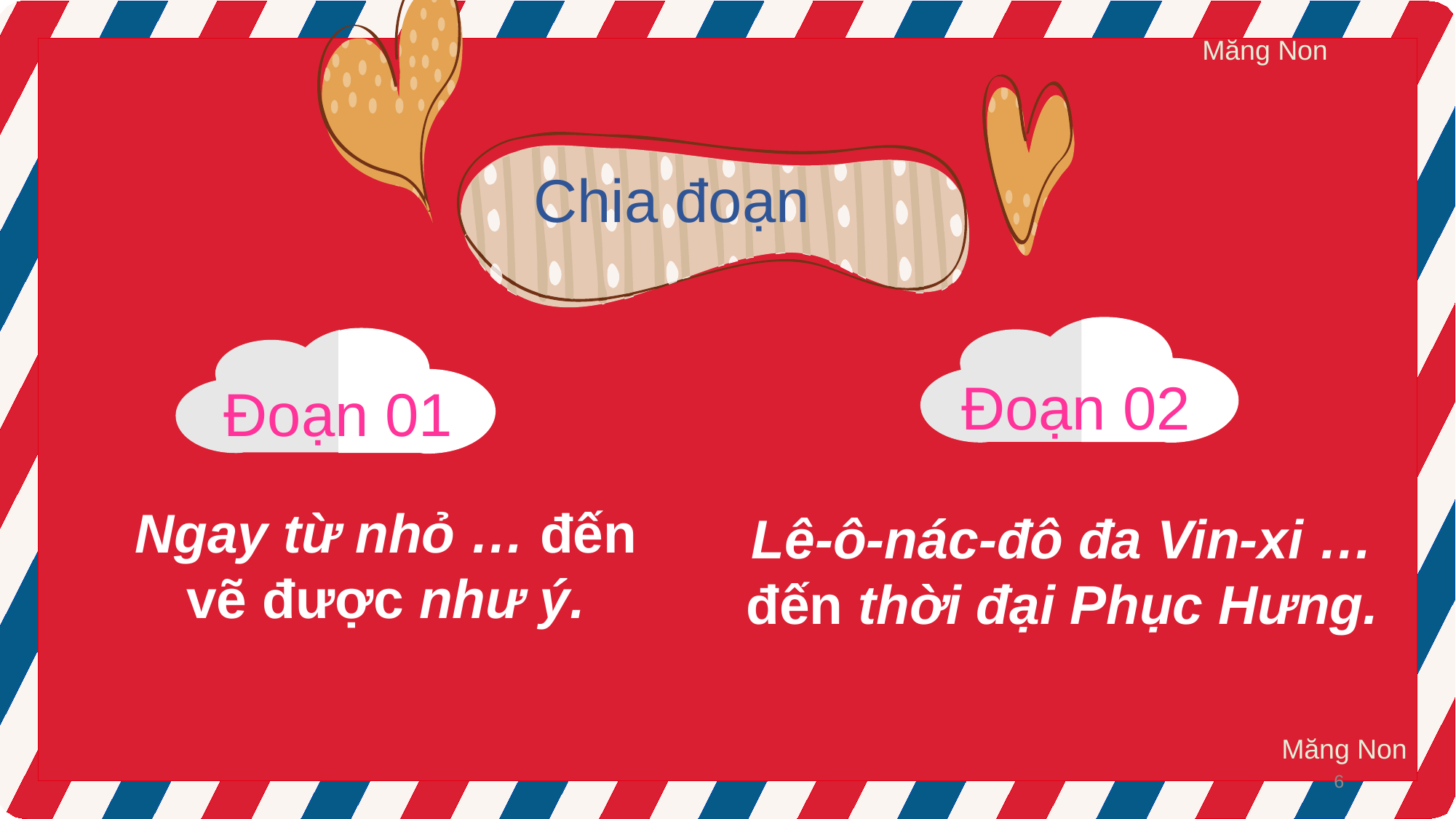

Chia đoạn

Đoạn 02
Đoạn 01
Ngay từ nhỏ … đến vẽ được như ý.
Lê-ô-nác-đô đa Vin-xi … đến thời đại Phục Hưng.